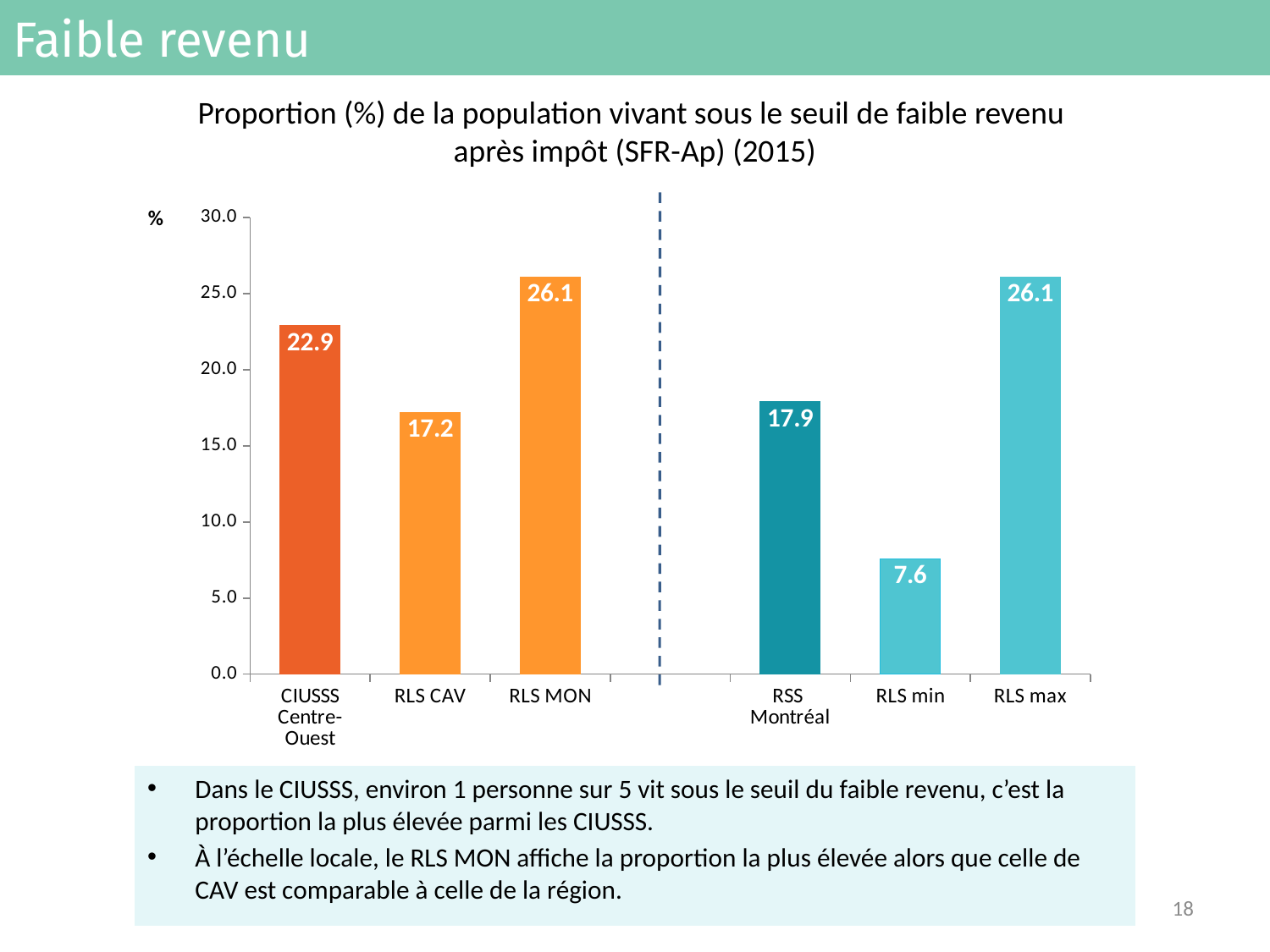

# Faible revenu
Proportion (%) de la population vivant sous le seuil de faible revenu
après impôt (SFR-Ap) (2015)

### Chart

| Category |  |
|---|---|
| CIUSSS
Centre-Ouest | 22.9 |
| RLS CAV | 17.2 |
| RLS MON | 26.1 |
|  | None |
| RSS
Montréal | 17.9 |
| RLS min | 7.6 |
| RLS max | 26.1 |
Dans le CIUSSS, environ 1 personne sur 5 vit sous le seuil du faible revenu, c’est la proportion la plus élevée parmi les CIUSSS.
À l’échelle locale, le RLS MON affiche la proportion la plus élevée alors que celle de CAV est comparable à celle de la région.
18